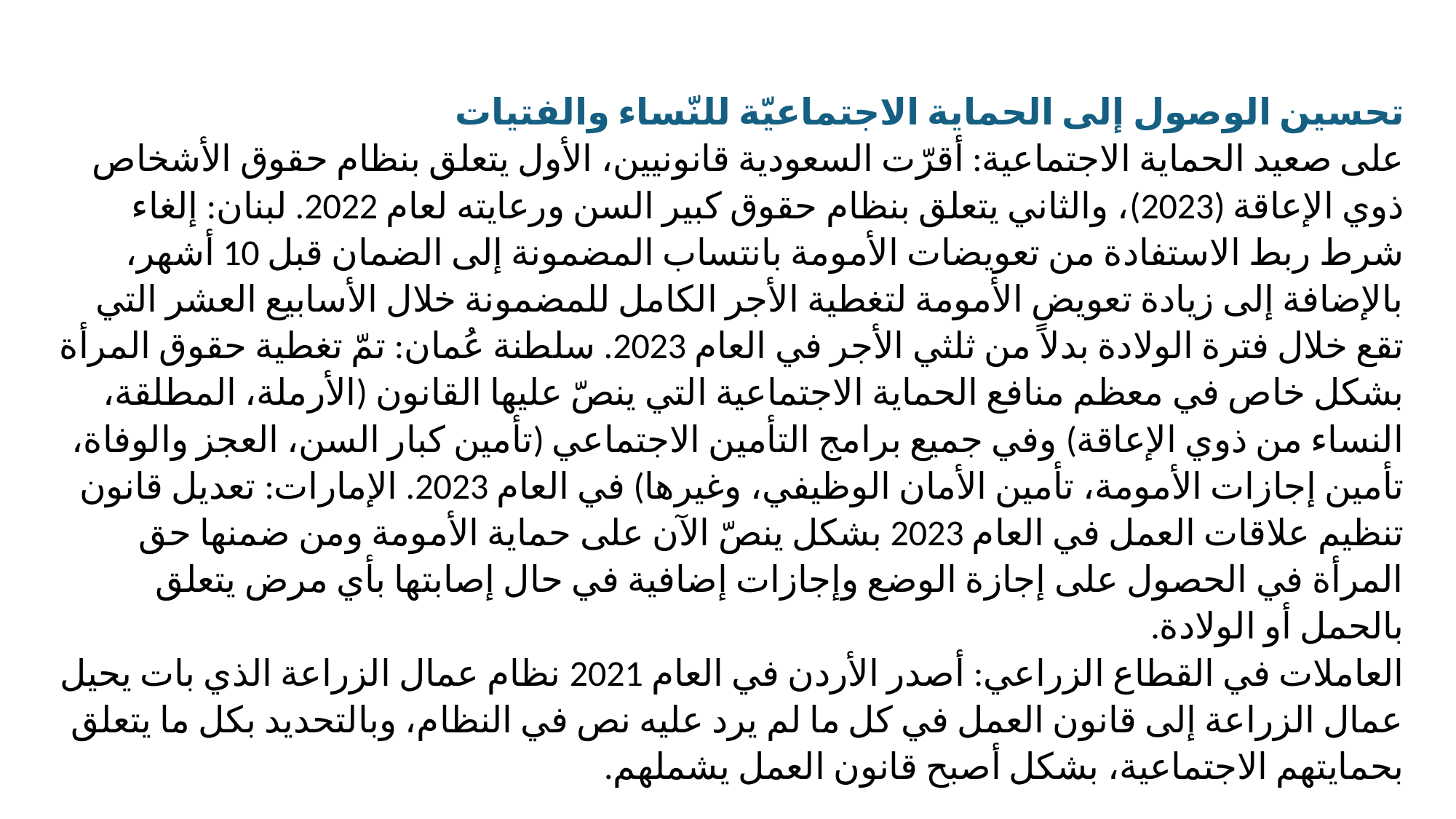

تحسين الوصول إلى الحماية الاجتماعيّة للنّساء والفتيات
على صعيد الحماية الاجتماعية: أقرّت السعودية قانونيين، الأول يتعلق بنظام حقوق الأشخاص ذوي الإعاقة (2023)، والثاني يتعلق بنظام حقوق كبير السن ورعايته لعام 2022. لبنان: إلغاء شرط ربط الاستفادة من تعويضات الأمومة بانتساب المضمونة إلى الضمان قبل 10 أشهر، بالإضافة إلى زيادة تعويض الأمومة لتغطية الأجر الكامل للمضمونة خلال الأسابيع العشر التي تقع خلال فترة الولادة بدلاً من ثلثي الأجر في العام 2023. سلطنة عُمان: تمّ تغطية حقوق المرأة بشكل خاص في معظم منافع الحماية الاجتماعية التي ينصّ عليها القانون (الأرملة، المطلقة، النساء من ذوي الإعاقة) وفي جميع برامج التأمين الاجتماعي (تأمين كبار السن، العجز والوفاة، تأمين إجازات الأمومة، تأمين الأمان الوظيفي، وغيرها) في العام 2023. الإمارات: تعديل قانون تنظيم علاقات العمل في العام 2023 بشكل ينصّ الآن على حماية الأمومة ومن ضمنها حق المرأة في الحصول على إجازة الوضع وإجازات إضافية في حال إصابتها بأي مرض يتعلق بالحمل أو الولادة.
العاملات في القطاع الزراعي: أصدر الأردن في العام 2021 نظام عمال الزراعة الذي بات يحيل عمال الزراعة إلى قانون العمل في كل ما لم يرد عليه نص في النظام، وبالتحديد بكل ما يتعلق بحمايتهم الاجتماعية، بشكل أصبح قانون العمل يشملهم.